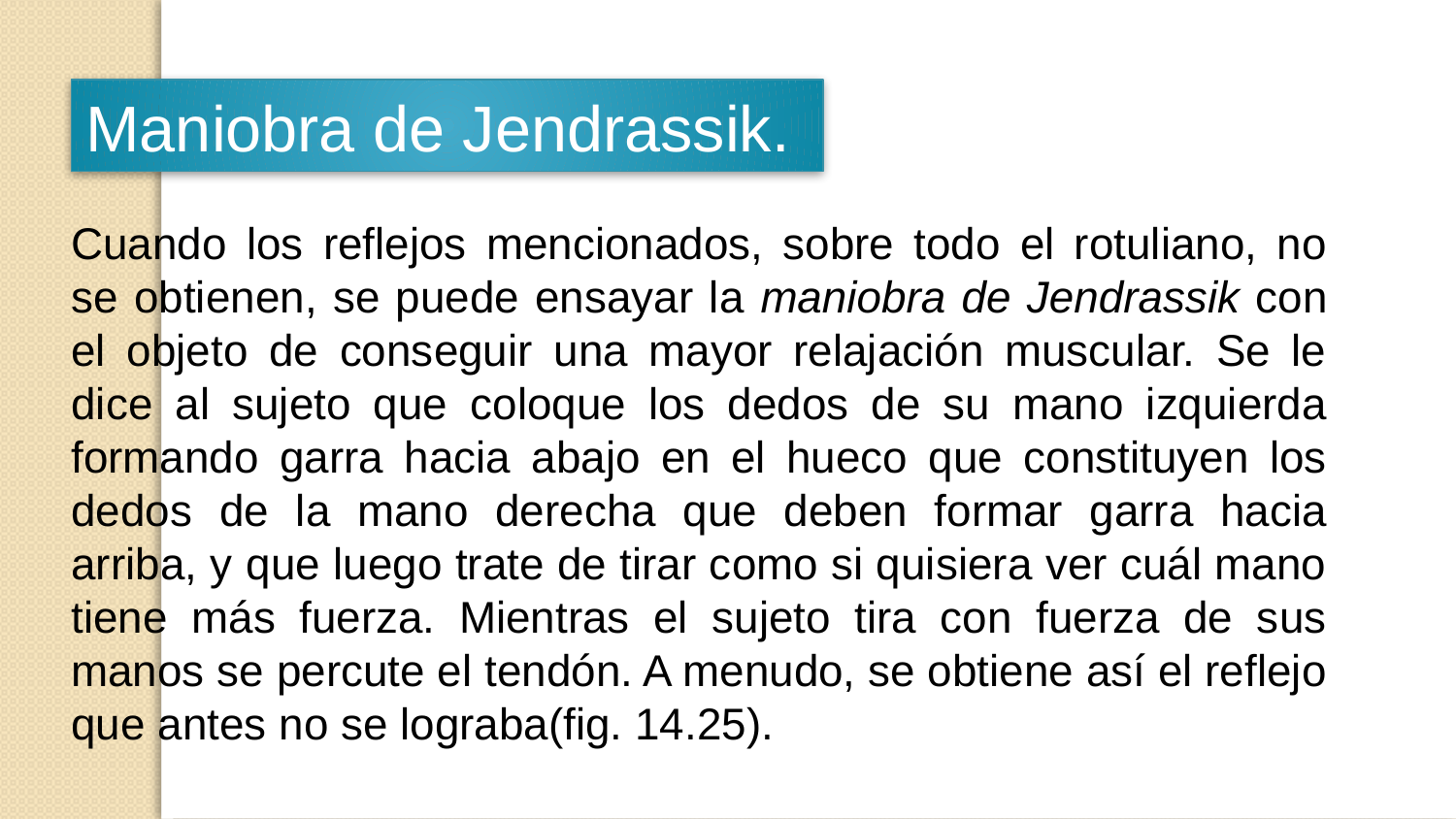

Maniobra de Jendrassik.
Cuando los reflejos mencionados, sobre todo el rotuliano, no se obtienen, se puede ensayar la maniobra de Jendrassik con el objeto de conseguir una mayor relajación muscular. Se le dice al sujeto que coloque los dedos de su mano izquierda formando garra hacia abajo en el hueco que constituyen los dedos de la mano derecha que deben formar garra hacia arriba, y que luego trate de tirar como si quisiera ver cuál mano tiene más fuerza. Mientras el sujeto tira con fuerza de sus manos se percute el tendón. A menudo, se obtiene así el reflejo que antes no se lograba(fig. 14.25).